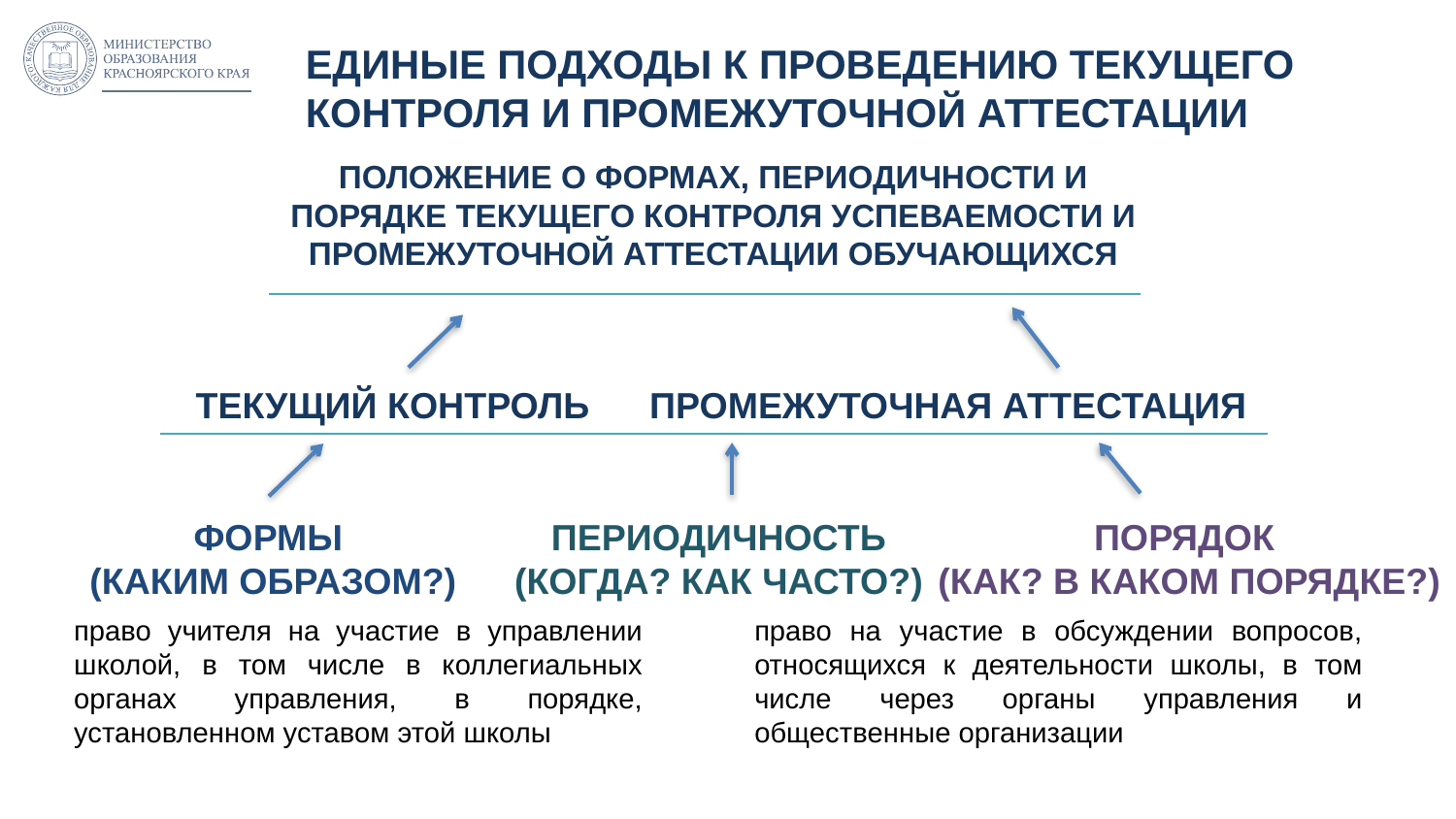

ЕДИНЫЕ ПОДХОДЫ К ПРОВЕДЕНИЮ ТЕКУЩЕГО КОНТРОЛЯ И ПРОМЕЖУТОЧНОЙ АТТЕСТАЦИИ
ПОЛОЖЕНИЕ О ФОРМАХ, ПЕРИОДИЧНОСТИ И ПОРЯДКЕ ТЕКУЩЕГО КОНТРОЛЯ УСПЕВАЕМОСТИ И ПРОМЕЖУТОЧНОЙ АТТЕСТАЦИИ ОБУЧАЮЩИХСЯ
ТЕКУЩИЙ КОНТРОЛЬ
ПРОМЕЖУТОЧНАЯ АТТЕСТАЦИЯ
ПЕРИОДИЧНОСТЬ (КОГДА? КАК ЧАСТО?)
ПОРЯДОК
(КАК? В КАКОМ ПОРЯДКЕ?)
ФОРМЫ
(КАКИМ ОБРАЗОМ?)
право учителя на участие в управлении школой, в том числе в коллегиальных органах управления, в порядке, установленном уставом этой школы
право на участие в обсуждении вопросов, относящихся к деятельности школы, в том числе через органы управления и общественные организации
7